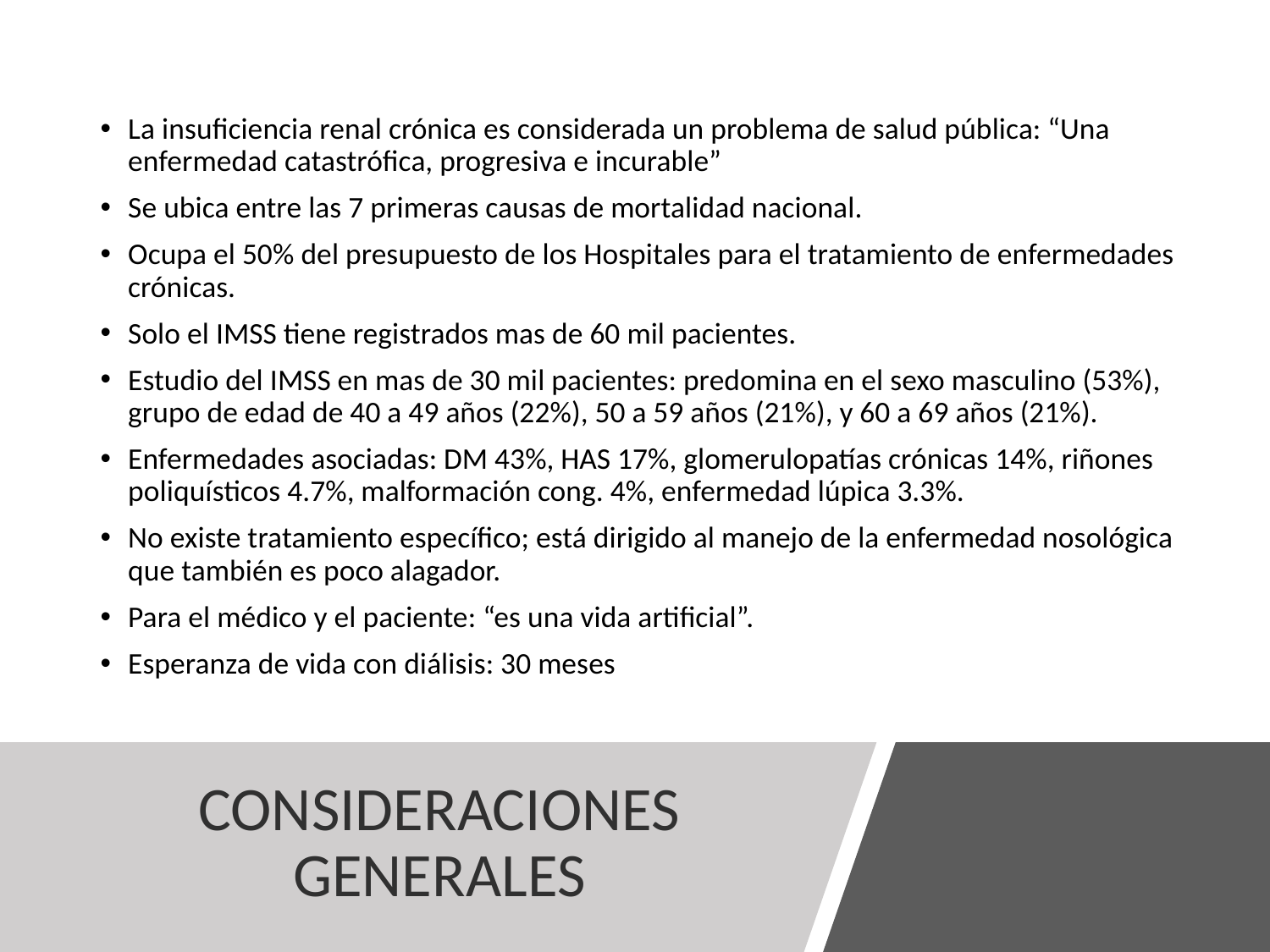

La insuficiencia renal crónica es considerada un problema de salud pública: “Una enfermedad catastrófica, progresiva e incurable”
Se ubica entre las 7 primeras causas de mortalidad nacional.
Ocupa el 50% del presupuesto de los Hospitales para el tratamiento de enfermedades crónicas.
Solo el IMSS tiene registrados mas de 60 mil pacientes.
Estudio del IMSS en mas de 30 mil pacientes: predomina en el sexo masculino (53%), grupo de edad de 40 a 49 años (22%), 50 a 59 años (21%), y 60 a 69 años (21%).
Enfermedades asociadas: DM 43%, HAS 17%, glomerulopatías crónicas 14%, riñones poliquísticos 4.7%, malformación cong. 4%, enfermedad lúpica 3.3%.
No existe tratamiento específico; está dirigido al manejo de la enfermedad nosológica que también es poco alagador.
Para el médico y el paciente: “es una vida artificial”.
Esperanza de vida con diálisis: 30 meses

# CONSIDERACIONES GENERALES